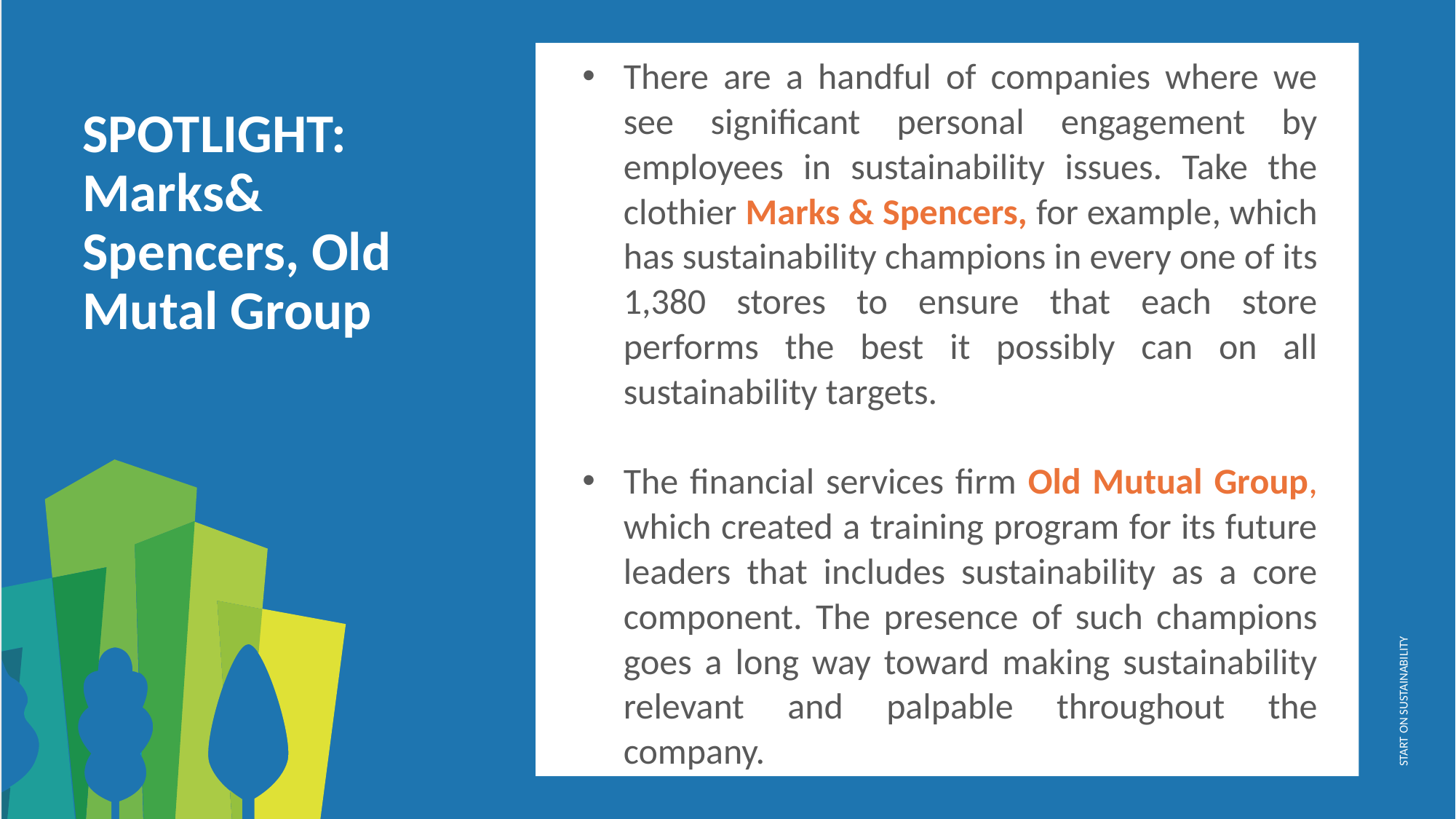

There are a handful of companies where we see significant personal engagement by employees in sustainability issues. Take the clothier Marks & Spencers, for example, which has sustainability champions in every one of its 1,380 stores to ensure that each store performs the best it possibly can on all sustainability targets.

The financial services firm Old Mutual Group, which created a training program for its future leaders that includes sustainability as a core component. The presence of such champions goes a long way toward making sustainability relevant and palpable throughout the company.
SPOTLIGHT: Marks& Spencers, Old Mutal Group